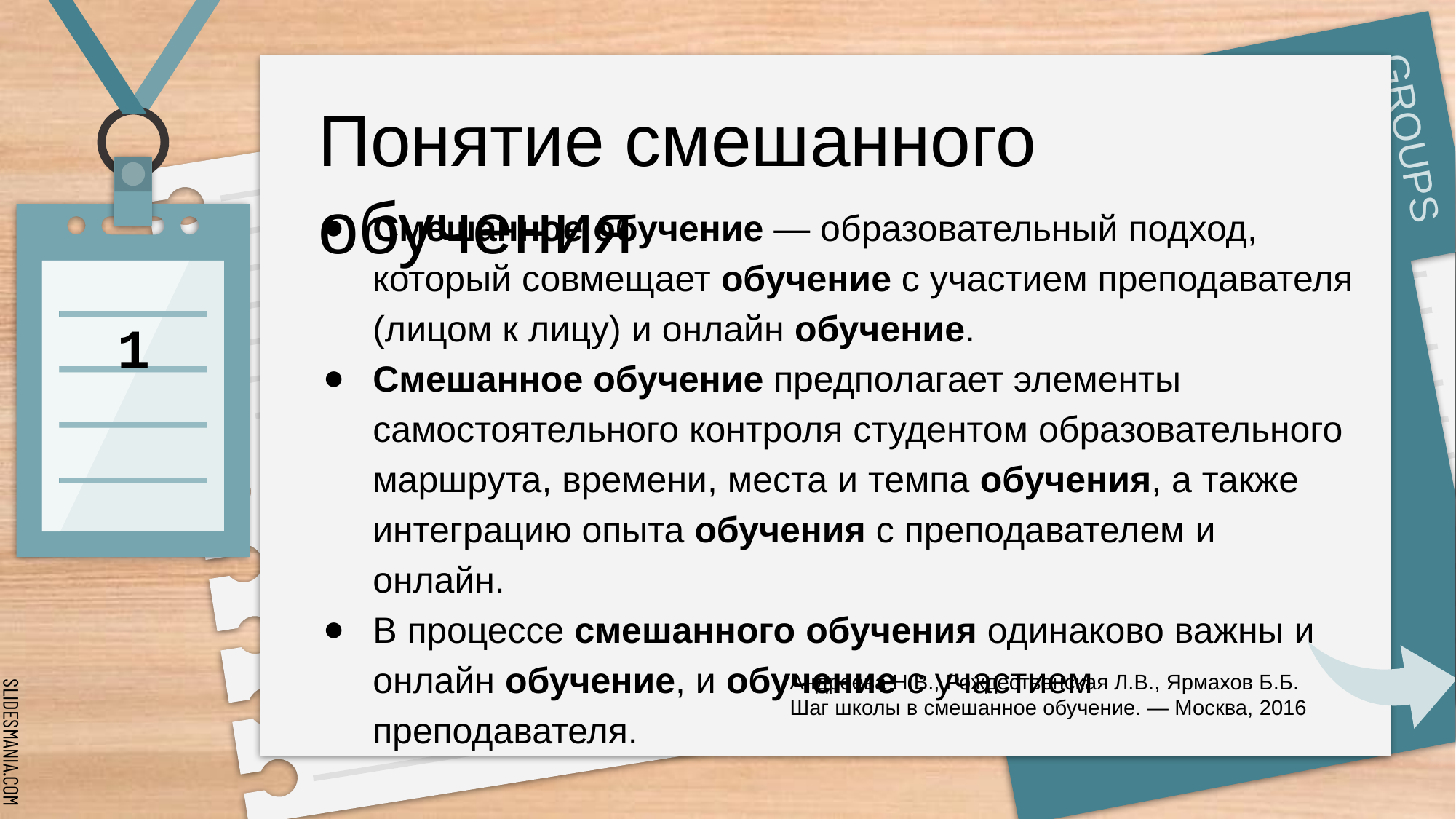

# Понятие смешанного обучения
Смешанное обучение — образовательный подход, который совмещает обучение с участием преподавателя (лицом к лицу) и онлайн обучение.
Смешанное обучение предполагает элементы самостоятельного контроля студентом образовательного маршрута, времени, места и темпа обучения, а также интеграцию опыта обучения с преподавателем и онлайн.
В процессе смешанного обучения одинаково важны и онлайн обучение, и обучение с участием преподавателя.
1

Андреева Н.В., Рождественская Л.В., Ярмахов Б.Б.
Шаг школы в смешанное обучение. — Москва, 2016